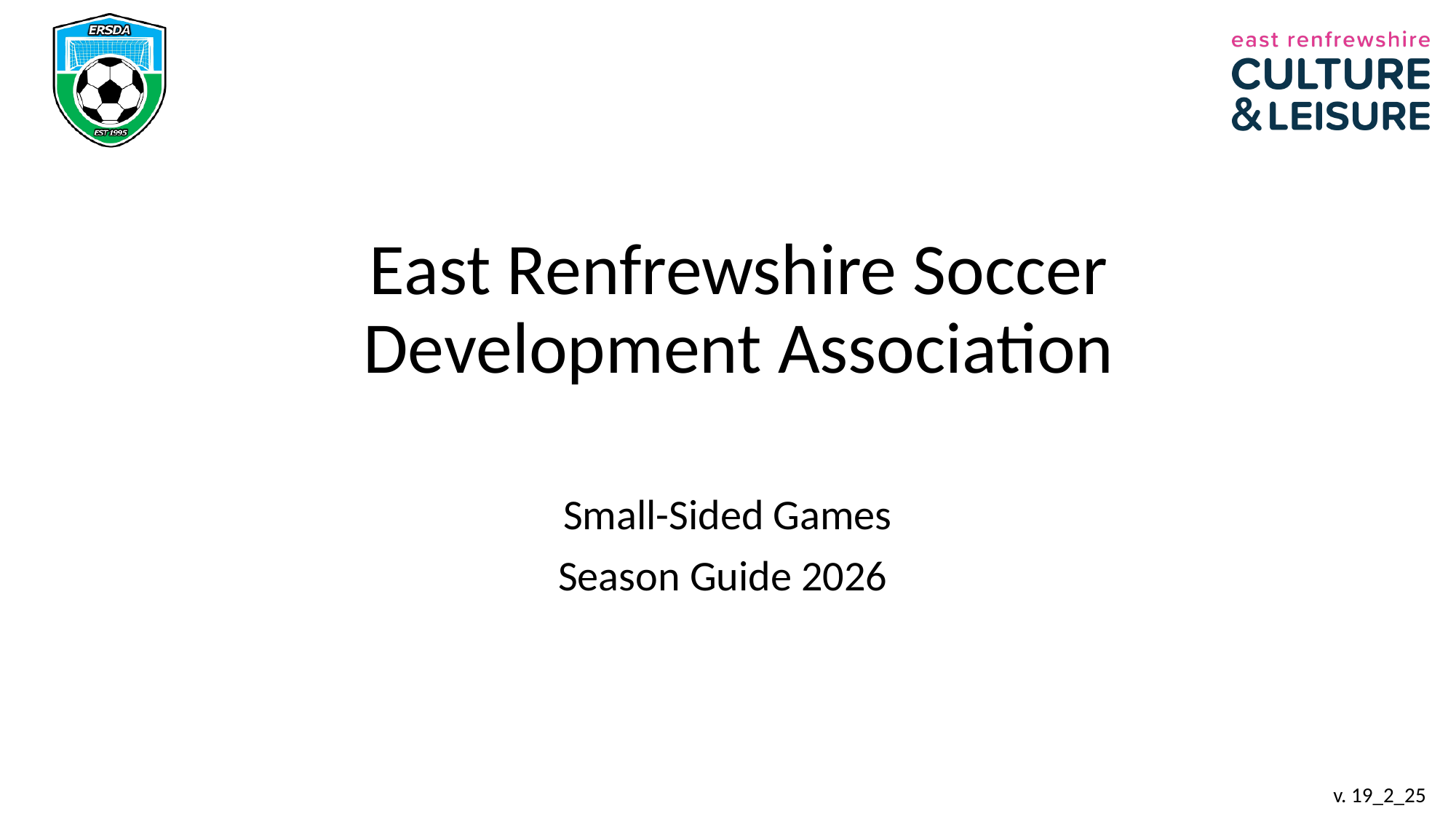

# East Renfrewshire Soccer Development Association
Small-Sided Games
Season Guide 2026
v. 19_2_25